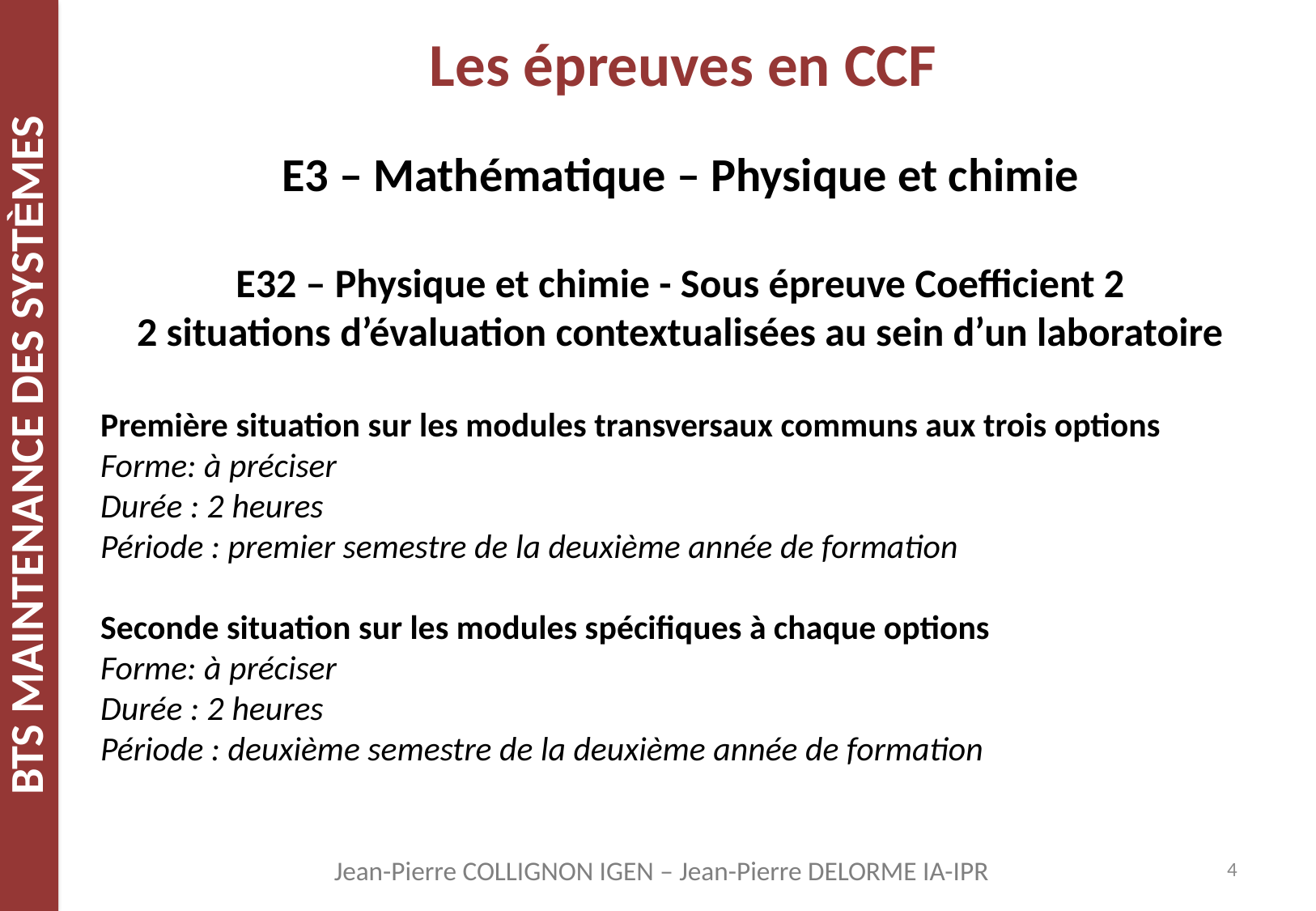

# Les épreuves en CCF
E3 – Mathématique – Physique et chimie

E32 – Physique et chimie - Sous épreuve Coefficient 2
2 situations d’évaluation contextualisées au sein d’un laboratoire

Première situation sur les modules transversaux communs aux trois options
Forme: à préciser
Durée : 2 heures
Période : premier semestre de la deuxième année de formation

Seconde situation sur les modules spécifiques à chaque options
Forme: à préciser
Durée : 2 heures
Période : deuxième semestre de la deuxième année de formation

4
Jean-Pierre COLLIGNON IGEN – Jean-Pierre DELORME IA-IPR